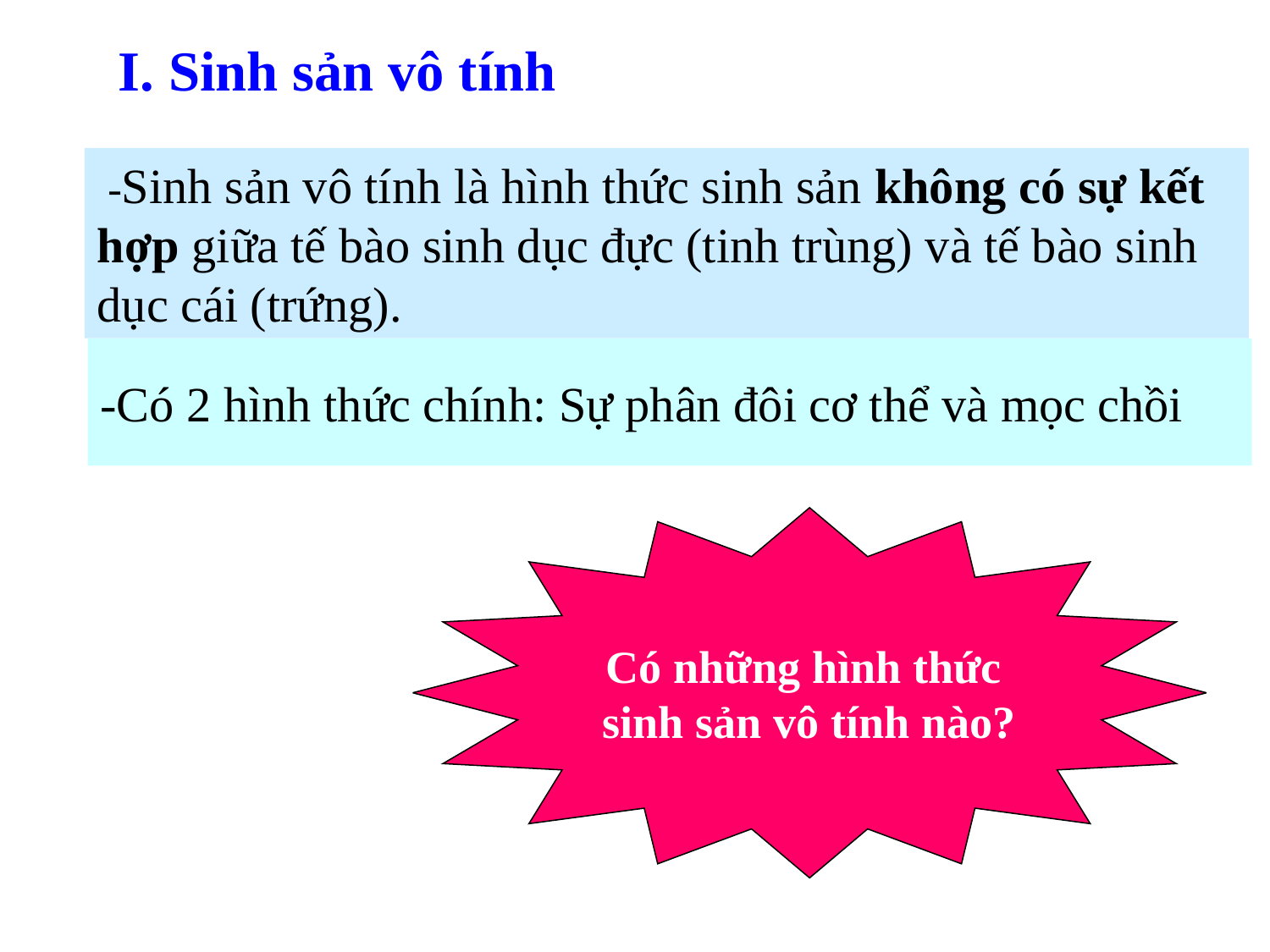

I. Sinh sản vô tính
 -Sinh sản vô tính là hình thức sinh sản không có sự kết hợp giữa tế bào sinh dục đực (tinh trùng) và tế bào sinh  dục cái (trứng).
-Có 2 hình thức chính: Sự phân đôi cơ thể và mọc chồi
Có những hình thức
sinh sản vô tính nào?